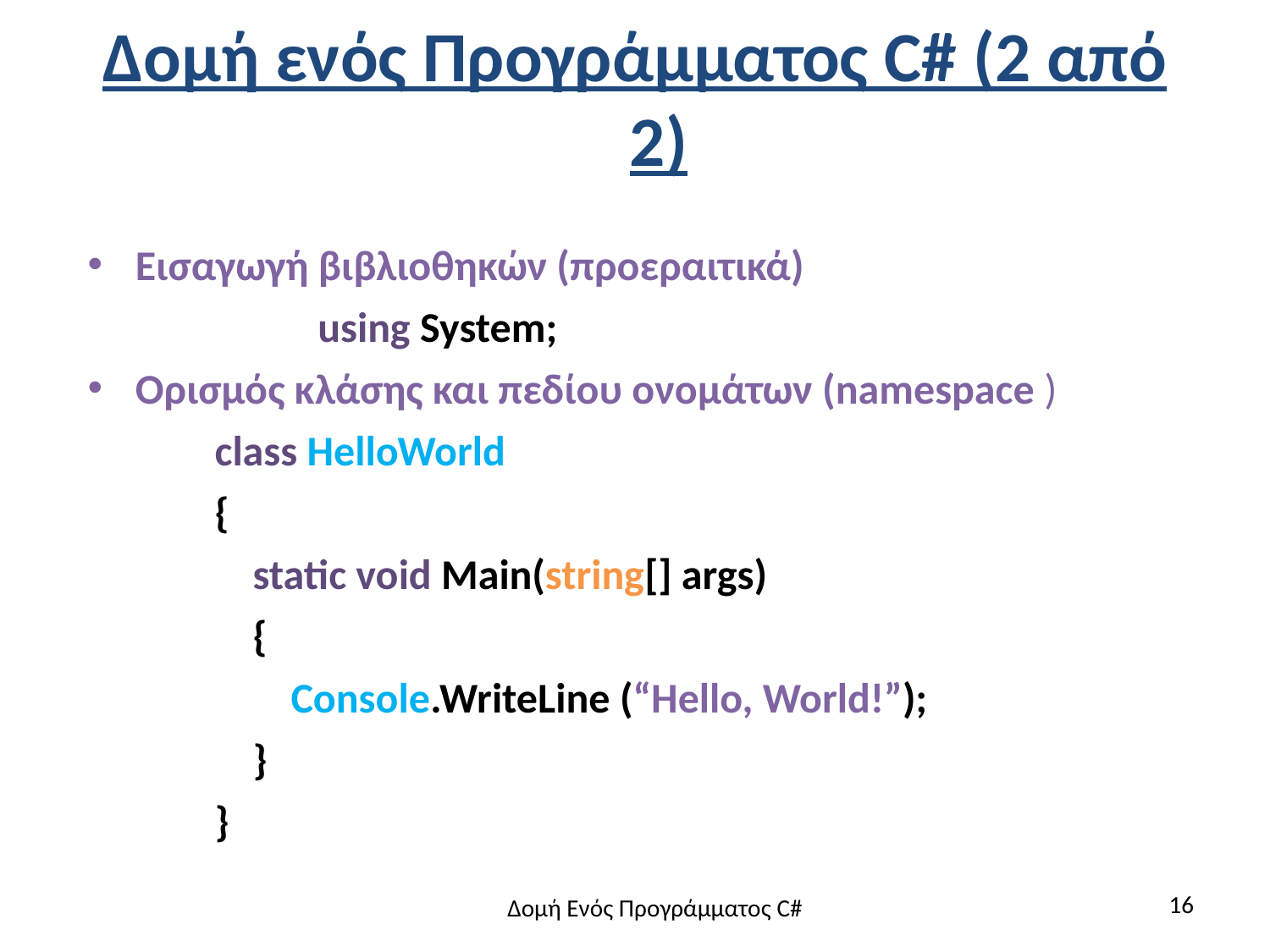

# Δομή ενός Προγράμματος C# (2 από 2)
Εισαγωγή βιβλιοθηκών (προεραιτικά)
		using System;
Ορισμός κλάσης και πεδίου ονομάτων (namespace )
class HelloWorld
{
    static void Main(string[] args)
    {
        Console.WriteLine (“Hello, World!”);
    }
}
16
Δομή Ενός Προγράμματος C#